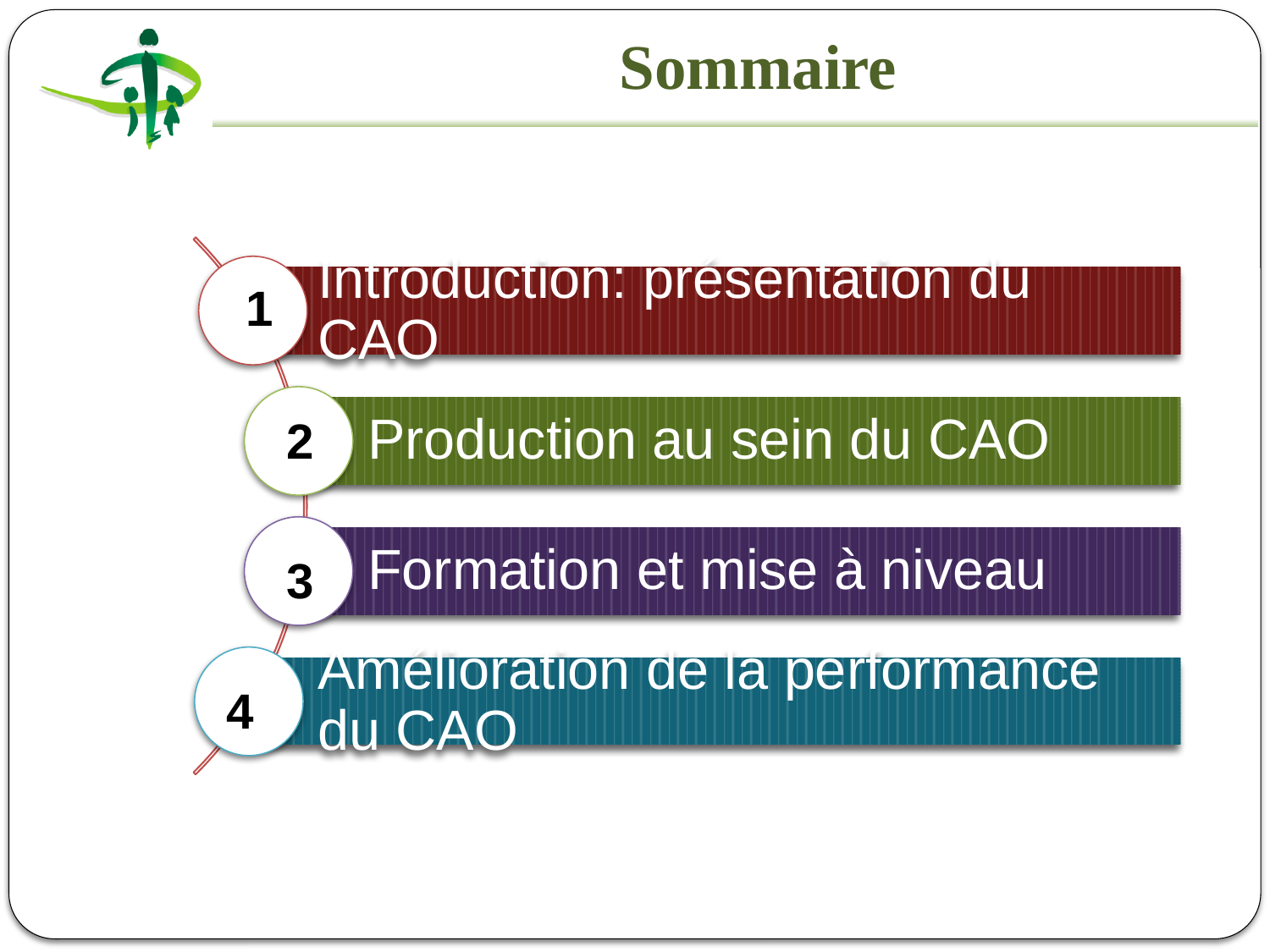

Sommaire

Introduction: présentation du CAO
Production au sein du CAO
Formation et mise à niveau
Amélioration de la performance du CAO
1
2
3
4